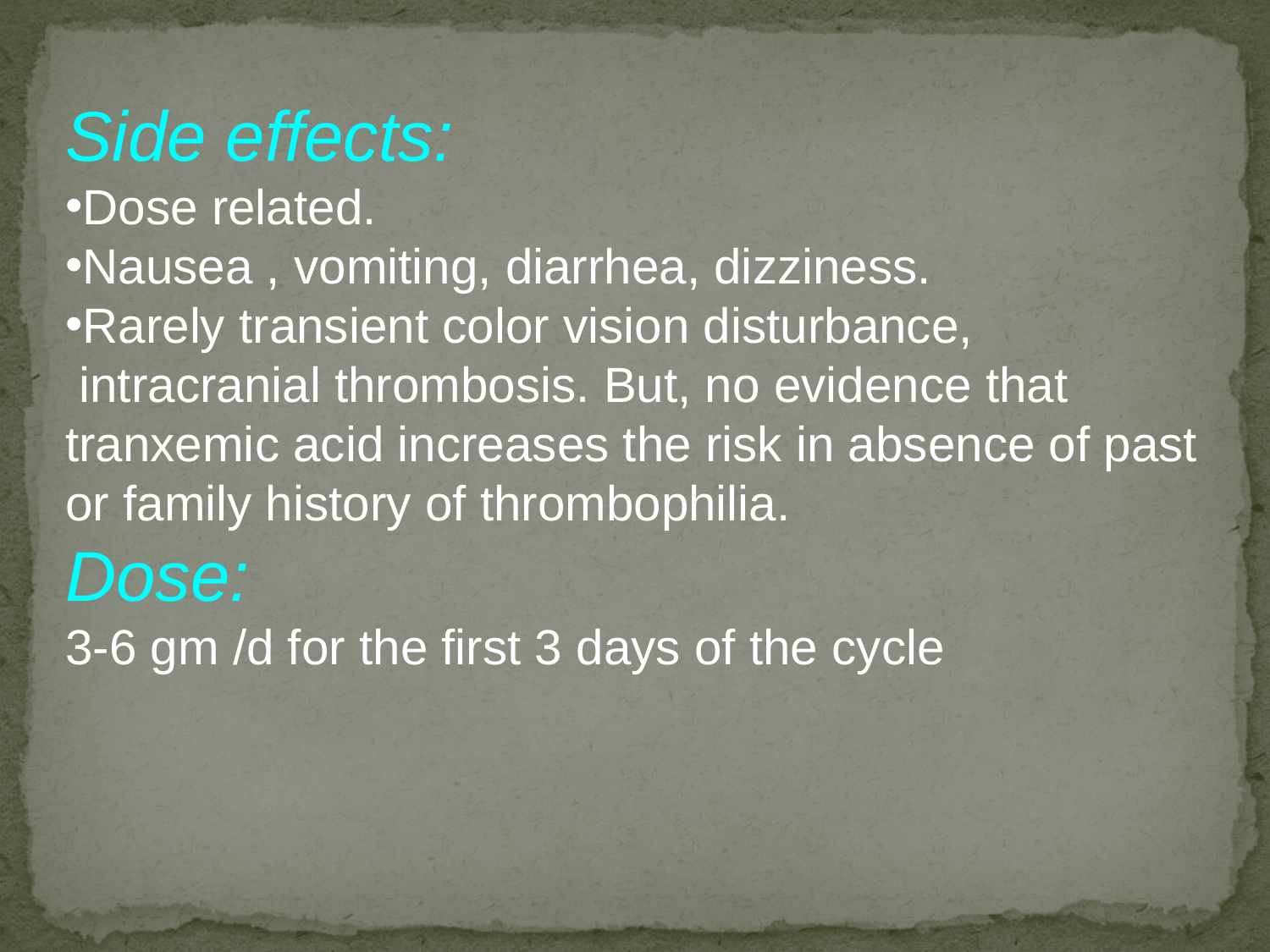

Side effects:
Dose related.
Nausea , vomiting, diarrhea, dizziness.
Rarely transient color vision disturbance,
 intracranial thrombosis. But, no evidence that tranxemic acid increases the risk in absence of past or family history of thrombophilia.
Dose:
3-6 gm /d for the first 3 days of the cycle